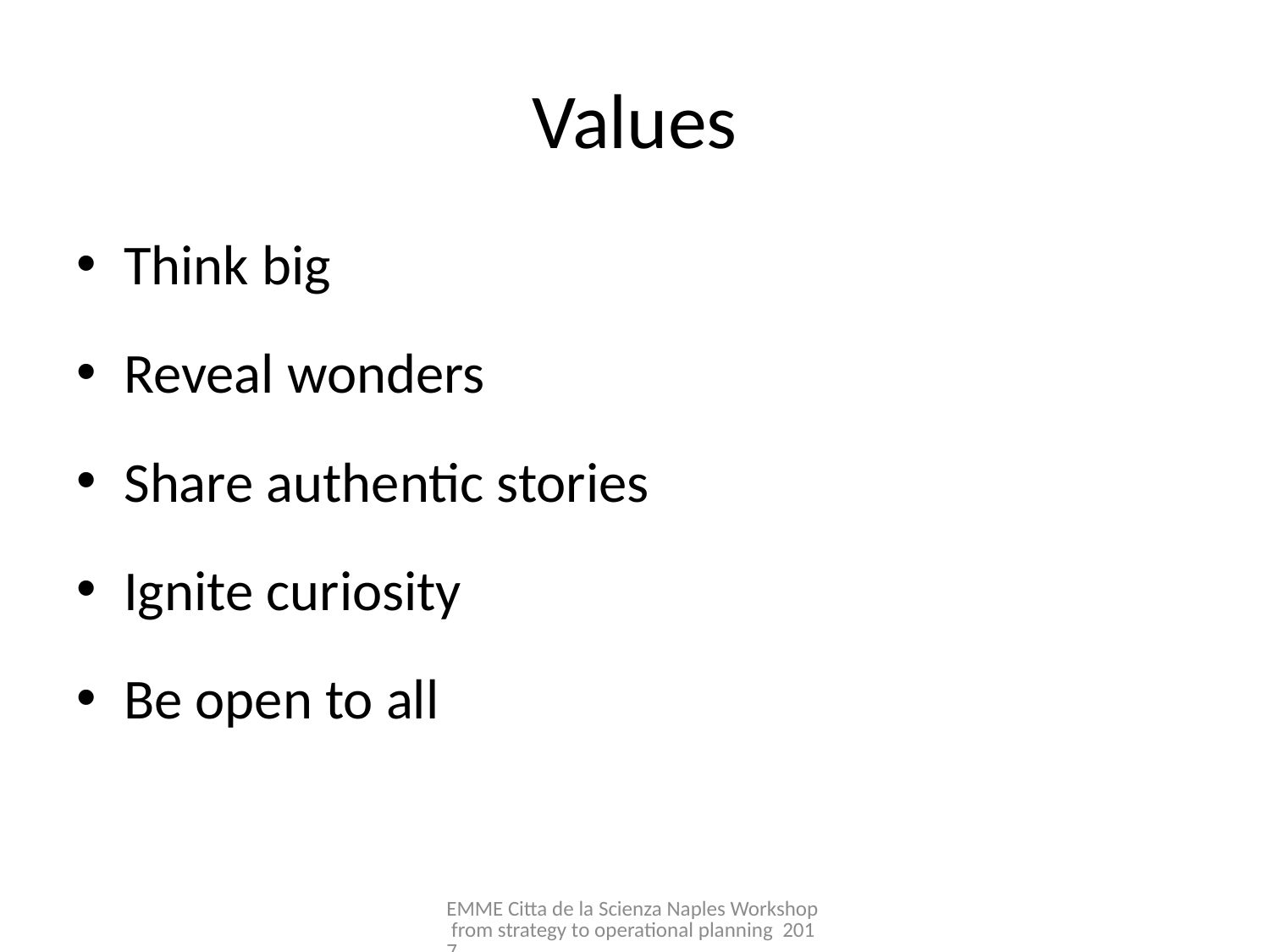

# Values
Think big

Reveal wonders

Share authentic stories

Ignite curiosity

Be open to all
EMME Citta de la Scienza Naples Workshop from strategy to operational planning  2017